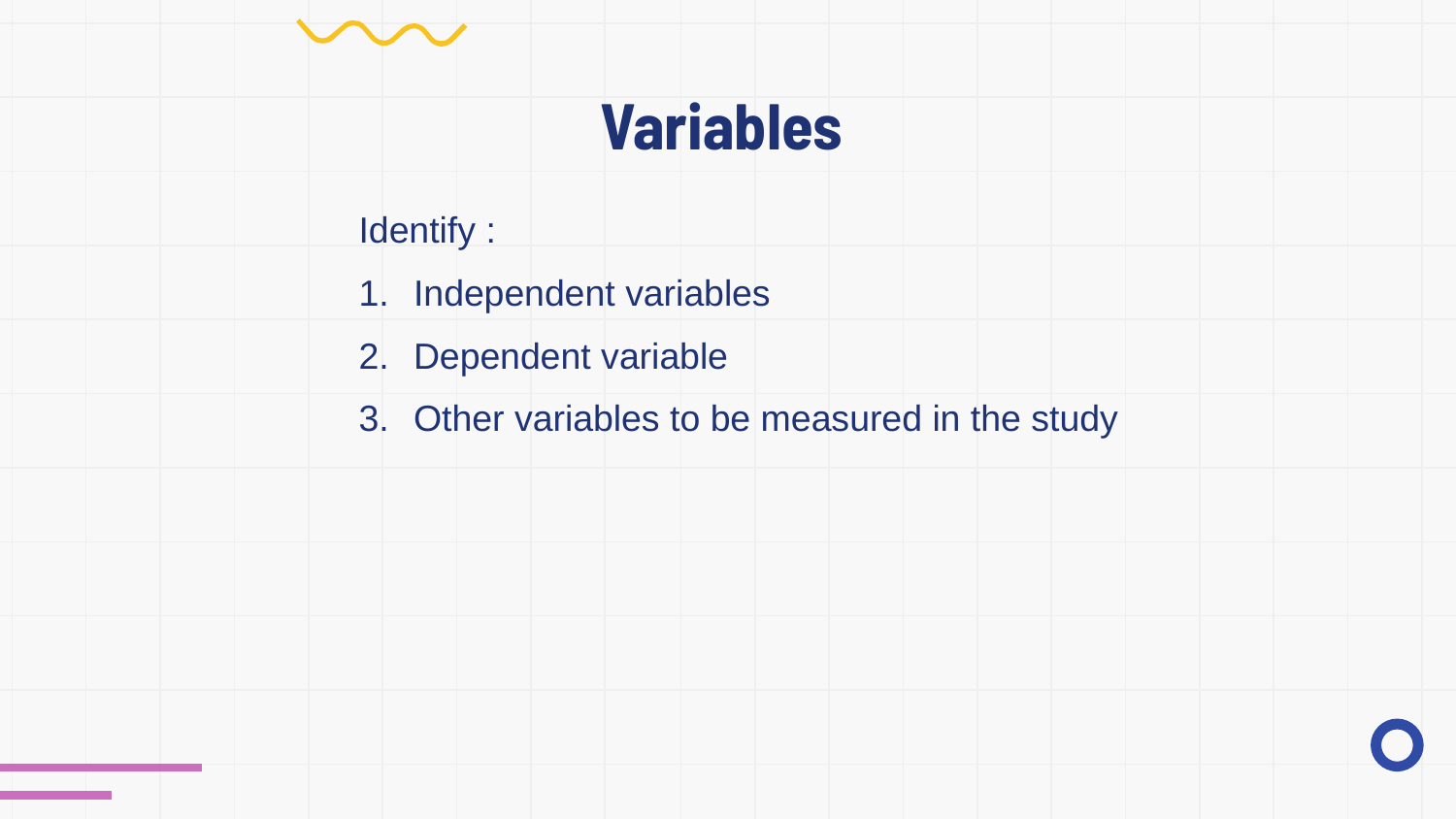

# Variables
Identify :
Independent variables
Dependent variable
Other variables to be measured in the study